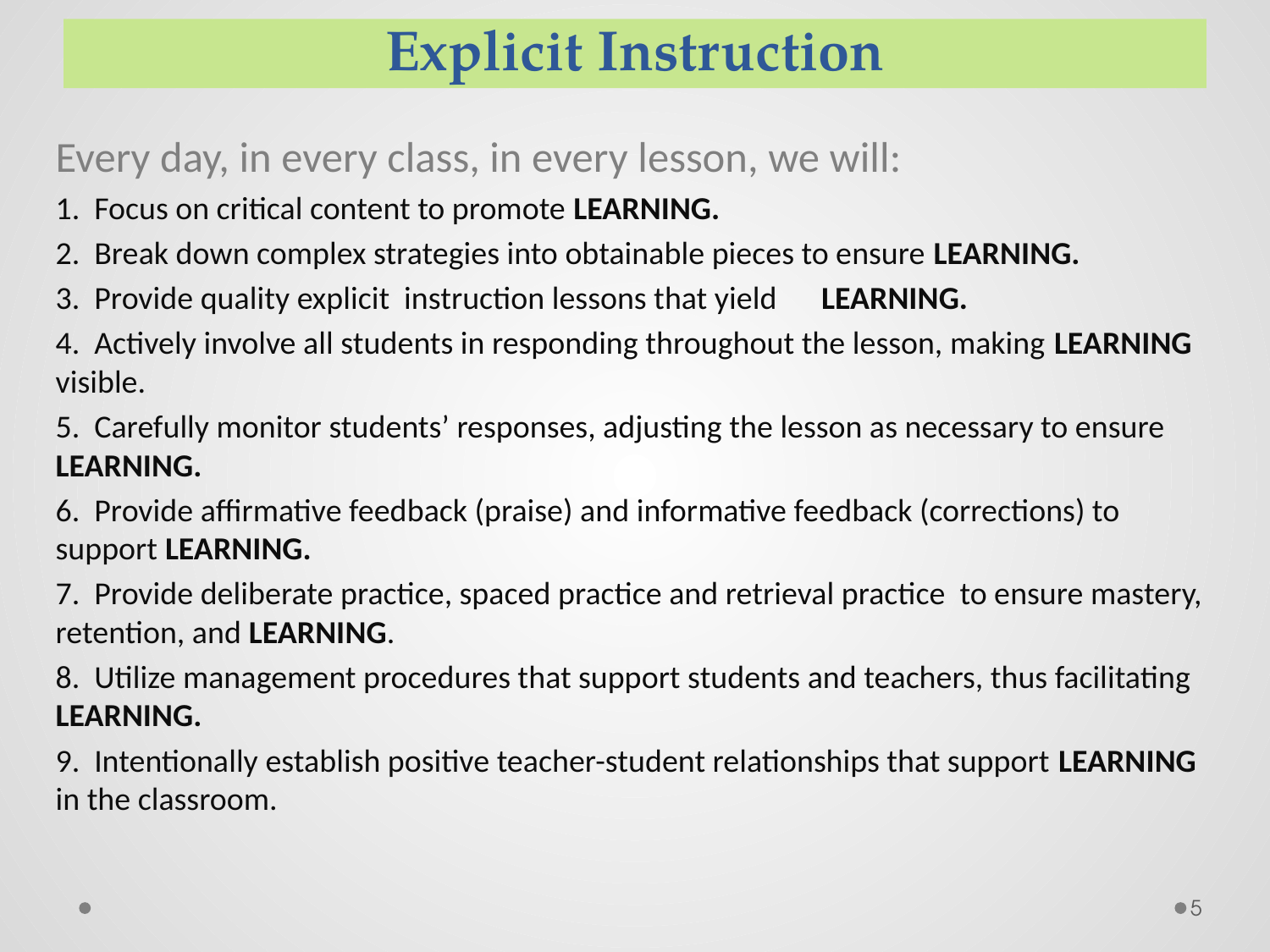

# Explicit Instruction
Every day, in every class, in every lesson, we will:
1.  Focus on critical content to promote LEARNING.
2.  Break down complex strategies into obtainable pieces to ensure LEARNING.
3.  Provide quality explicit  instruction lessons that yield      LEARNING.
4.  Actively involve all students in responding throughout the lesson, making LEARNING  visible.
5.  Carefully monitor students’ responses, adjusting the lesson as necessary to ensure LEARNING.
6.  Provide affirmative feedback (praise) and informative feedback (corrections) to support LEARNING.
7.  Provide deliberate practice, spaced practice and retrieval practice  to ensure mastery, retention, and LEARNING.
8.  Utilize management procedures that support students and teachers, thus facilitating LEARNING.
9.  Intentionally establish positive teacher-student relationships that support LEARNING in the classroom.

5